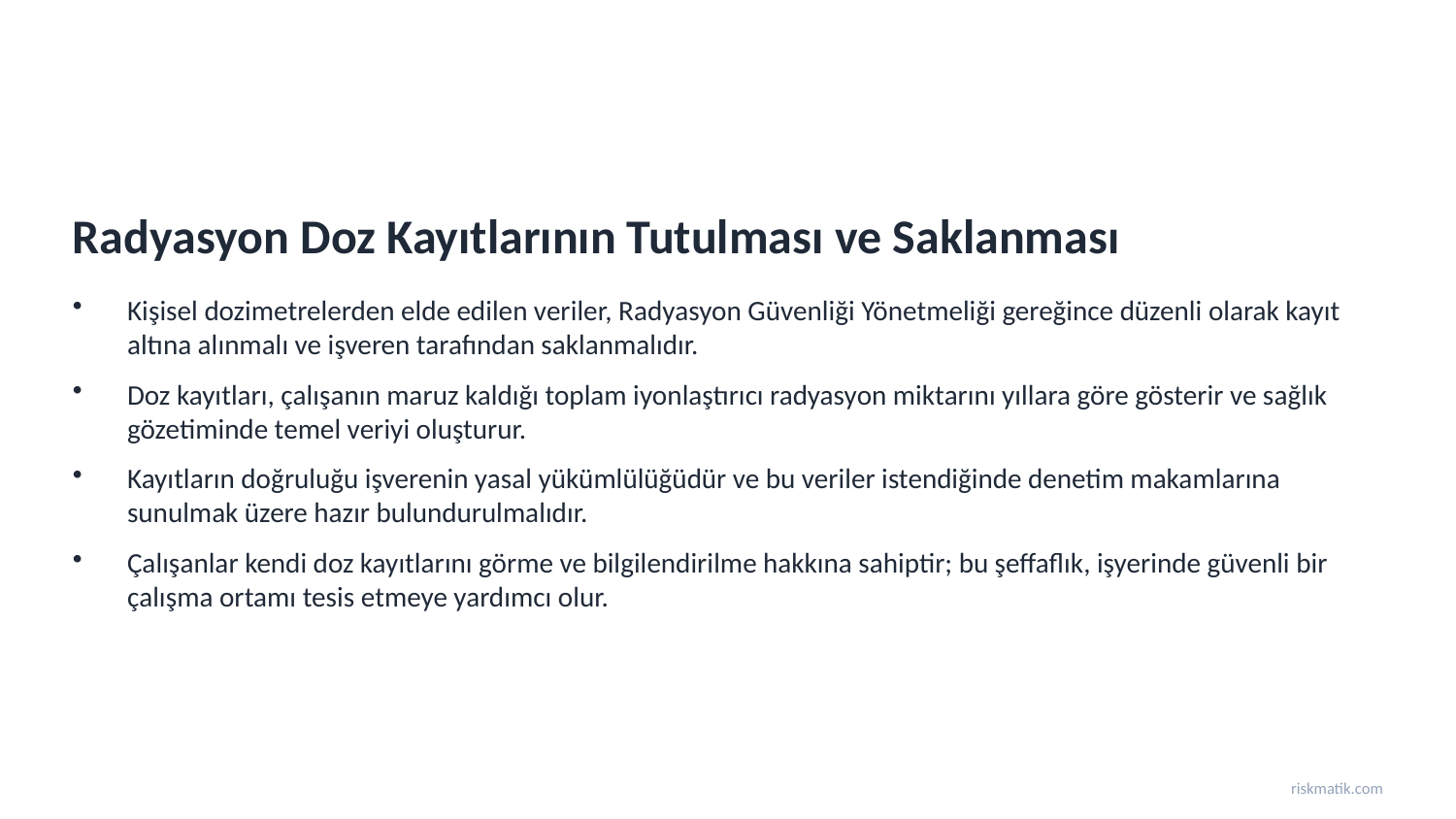

Radyasyon Doz Kayıtlarının Tutulması ve Saklanması
Kişisel dozimetrelerden elde edilen veriler, Radyasyon Güvenliği Yönetmeliği gereğince düzenli olarak kayıt altına alınmalı ve işveren tarafından saklanmalıdır.
Doz kayıtları, çalışanın maruz kaldığı toplam iyonlaştırıcı radyasyon miktarını yıllara göre gösterir ve sağlık gözetiminde temel veriyi oluşturur.
Kayıtların doğruluğu işverenin yasal yükümlülüğüdür ve bu veriler istendiğinde denetim makamlarına sunulmak üzere hazır bulundurulmalıdır.
Çalışanlar kendi doz kayıtlarını görme ve bilgilendirilme hakkına sahiptir; bu şeffaflık, işyerinde güvenli bir çalışma ortamı tesis etmeye yardımcı olur.
riskmatik.com